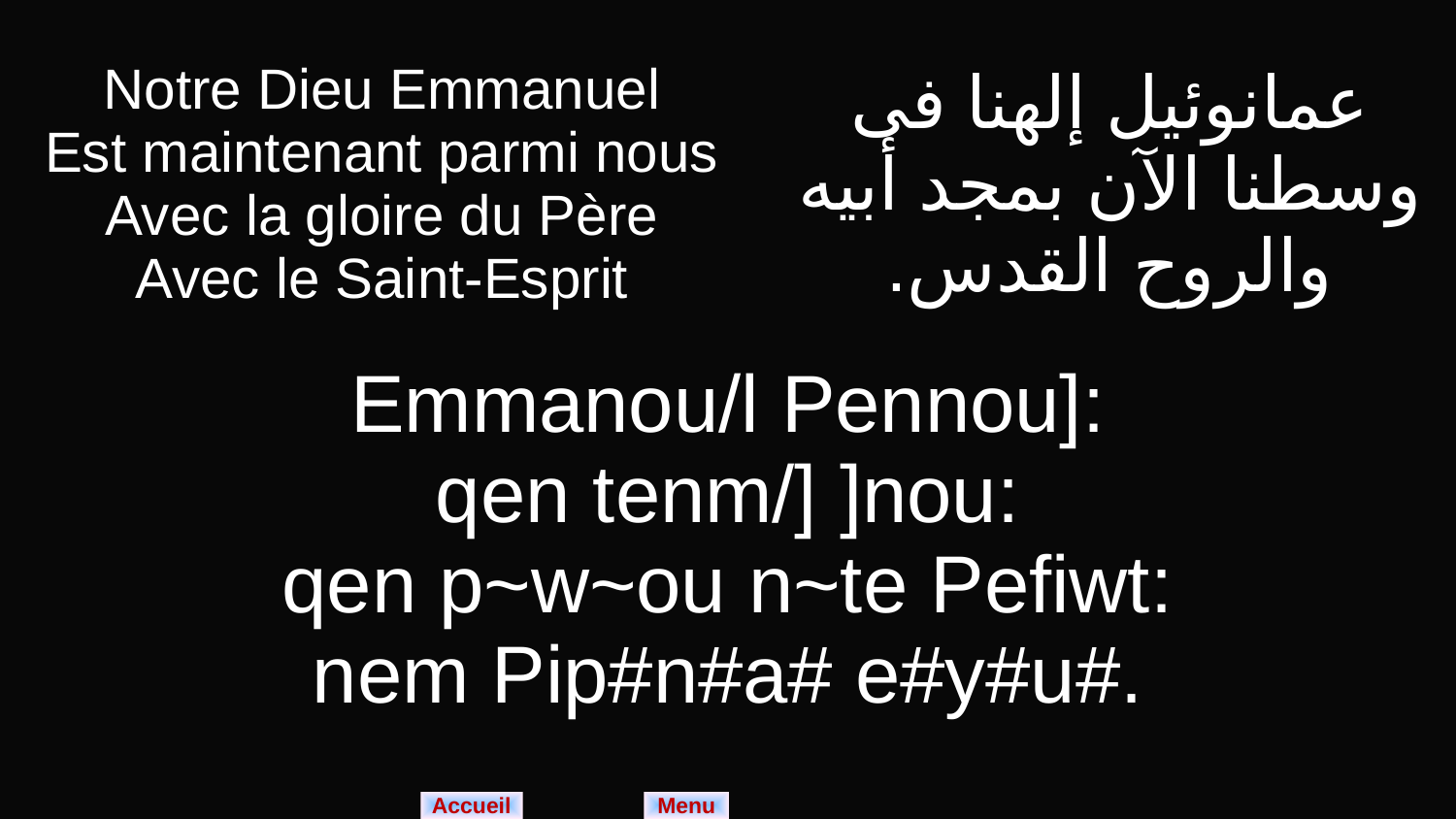

| Notre Dieu Emmanuel Est maintenant parmi nous Avec la gloire du Père Avec le Saint-Esprit | عمانوئيل إلهنا فى وسطنا الآن بمجد أبيه والروح القدس. |
| --- | --- |
| Emmanou/l Pennou]: qen tenm/] ]nou: qen p~w~ou n~te Pefiwt: nem Pip#n#a# e#y#u#. |  |
Menu